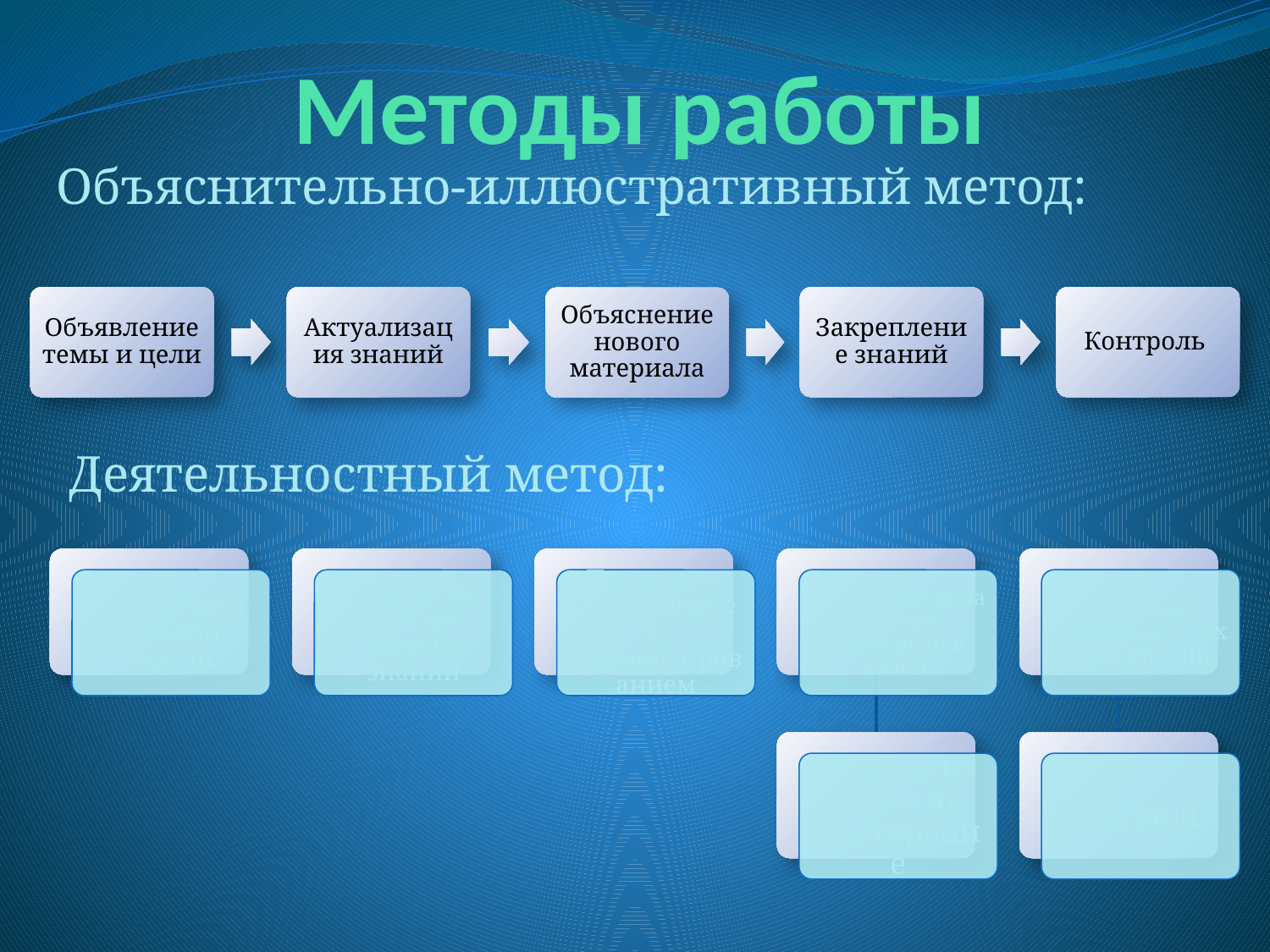

# Методы работы
Объяснительно-иллюстративный метод:
Объявление темы и цели

Актуализация знаний

Объяснение нового материала

Закрепление знаний

Контроль
 Деятельностный метод:
Постановка учебной  задачи
Открытие детьми новых знаний
Первичное закрепление с комментированием
Самостоятельная работа с проверкой в классе
Решение задач на повторение
Развитие тренировочных упражнений
Контроль